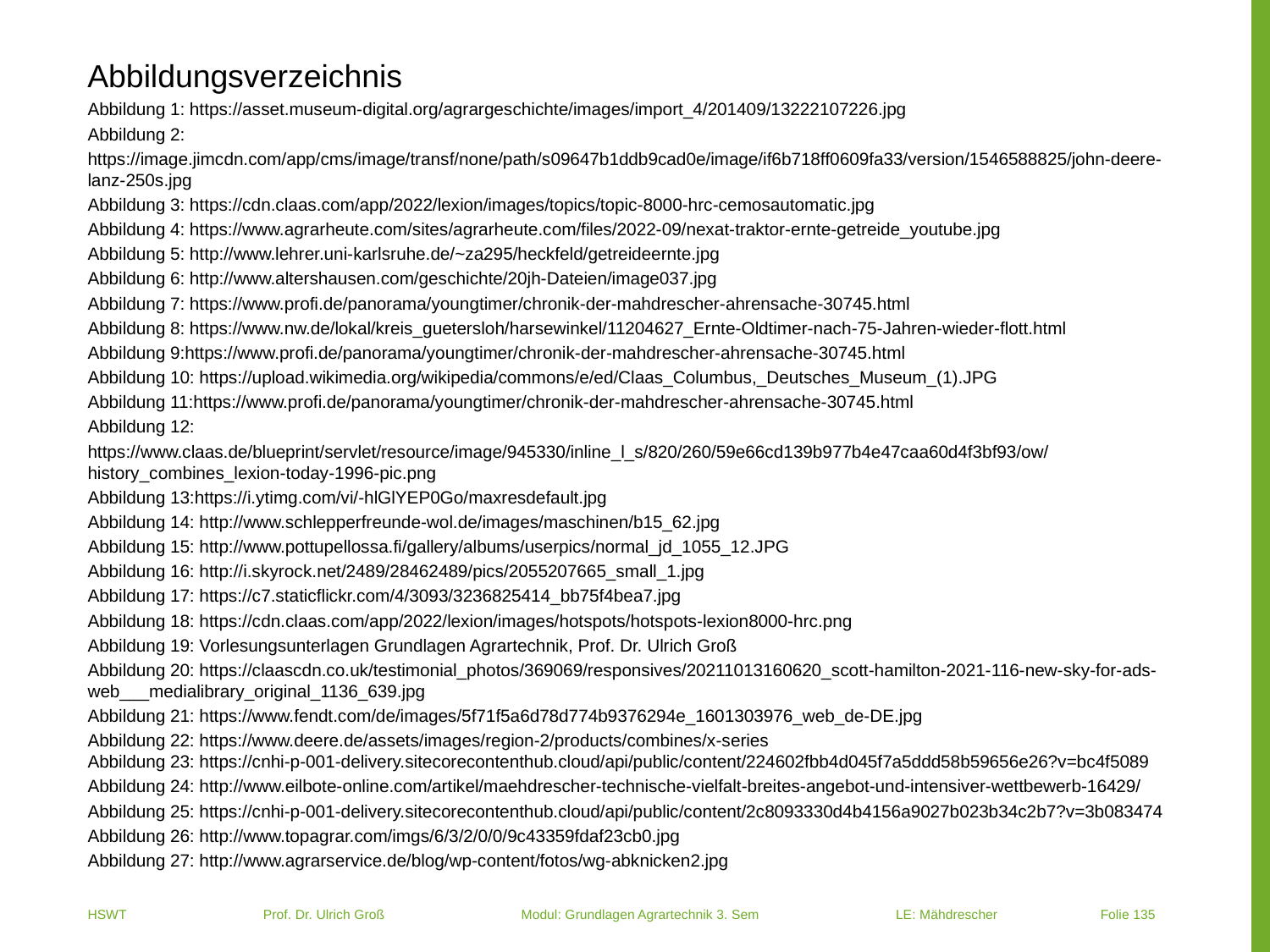

Abbildungsverzeichnis
Abbildung 1: https://asset.museum-digital.org/agrargeschichte/images/import_4/201409/13222107226.jpg
Abbildung 2:
https://image.jimcdn.com/app/cms/image/transf/none/path/s09647b1ddb9cad0e/image/if6b718ff0609fa33/version/1546588825/john-deere-lanz-250s.jpg
Abbildung 3: https://cdn.claas.com/app/2022/lexion/images/topics/topic-8000-hrc-cemosautomatic.jpg
Abbildung 4: https://www.agrarheute.com/sites/agrarheute.com/files/2022-09/nexat-traktor-ernte-getreide_youtube.jpg
Abbildung 5: http://www.lehrer.uni-karlsruhe.de/~za295/heckfeld/getreideernte.jpg
Abbildung 6: http://www.altershausen.com/geschichte/20jh-Dateien/image037.jpg
Abbildung 7: https://www.profi.de/panorama/youngtimer/chronik-der-mahdrescher-ahrensache-30745.html
Abbildung 8: https://www.nw.de/lokal/kreis_guetersloh/harsewinkel/11204627_Ernte-Oldtimer-nach-75-Jahren-wieder-flott.html
Abbildung 9:https://www.profi.de/panorama/youngtimer/chronik-der-mahdrescher-ahrensache-30745.html
Abbildung 10: https://upload.wikimedia.org/wikipedia/commons/e/ed/Claas_Columbus,_Deutsches_Museum_(1).JPG
Abbildung 11:https://www.profi.de/panorama/youngtimer/chronik-der-mahdrescher-ahrensache-30745.html
Abbildung 12:
https://www.claas.de/blueprint/servlet/resource/image/945330/inline_l_s/820/260/59e66cd139b977b4e47caa60d4f3bf93/ow/history_combines_lexion-today-1996-pic.png
Abbildung 13:https://i.ytimg.com/vi/-hlGlYEP0Go/maxresdefault.jpg
Abbildung 14: http://www.schlepperfreunde-wol.de/images/maschinen/b15_62.jpg
Abbildung 15: http://www.pottupellossa.fi/gallery/albums/userpics/normal_jd_1055_12.JPG
Abbildung 16: http://i.skyrock.net/2489/28462489/pics/2055207665_small_1.jpg
Abbildung 17: https://c7.staticflickr.com/4/3093/3236825414_bb75f4bea7.jpg
Abbildung 18: https://cdn.claas.com/app/2022/lexion/images/hotspots/hotspots-lexion8000-hrc.png
Abbildung 19: Vorlesungsunterlagen Grundlagen Agrartechnik, Prof. Dr. Ulrich Groß
Abbildung 20: https://claascdn.co.uk/testimonial_photos/369069/responsives/20211013160620_scott-hamilton-2021-116-new-sky-for-ads-web___medialibrary_original_1136_639.jpg
Abbildung 21: https://www.fendt.com/de/images/5f71f5a6d78d774b9376294e_1601303976_web_de-DE.jpg
Abbildung 22: https://www.deere.de/assets/images/region-2/products/combines/x-series
Abbildung 23: https://cnhi-p-001-delivery.sitecorecontenthub.cloud/api/public/content/224602fbb4d045f7a5ddd58b59656e26?v=bc4f5089
Abbildung 24: http://www.eilbote-online.com/artikel/maehdrescher-technische-vielfalt-breites-angebot-und-intensiver-wettbewerb-16429/
Abbildung 25: https://cnhi-p-001-delivery.sitecorecontenthub.cloud/api/public/content/2c8093330d4b4156a9027b023b34c2b7?v=3b083474
Abbildung 26: http://www.topagrar.com/imgs/6/3/2/0/0/9c43359fdaf23cb0.jpg
Abbildung 27: http://www.agrarservice.de/blog/wp-content/fotos/wg-abknicken2.jpg

HSWT                                    Prof. Dr. Ulrich Groß                                    Modul: Grundlagen Agrartechnik 3. Sem                                    LE: Mähdrescher
 Folie 135